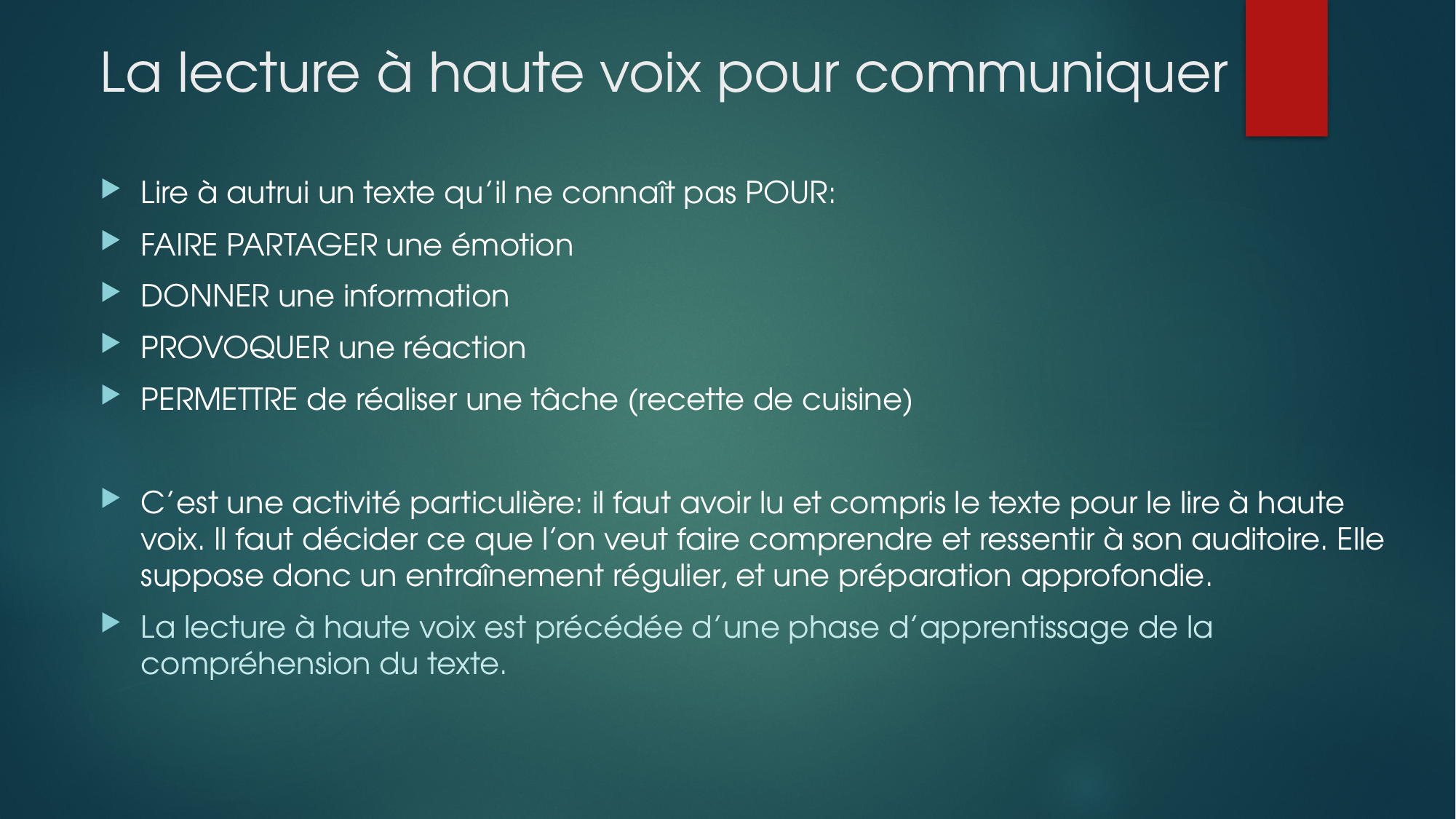

# La lecture à haute voix pour communiquer
Lire à autrui un texte qu’il ne connaît pas POUR:
FAIRE PARTAGER une émotion
DONNER une information
PROVOQUER une réaction
PERMETTRE de réaliser une tâche (recette de cuisine)

C’est une activité particulière: il faut avoir lu et compris le texte pour le lire à haute voix. Il faut décider ce que l’on veut faire comprendre et ressentir à son auditoire. Elle suppose donc un entraînement régulier, et une préparation approfondie.
La lecture à haute voix est précédée d’une phase d’apprentissage de la compréhension du texte.